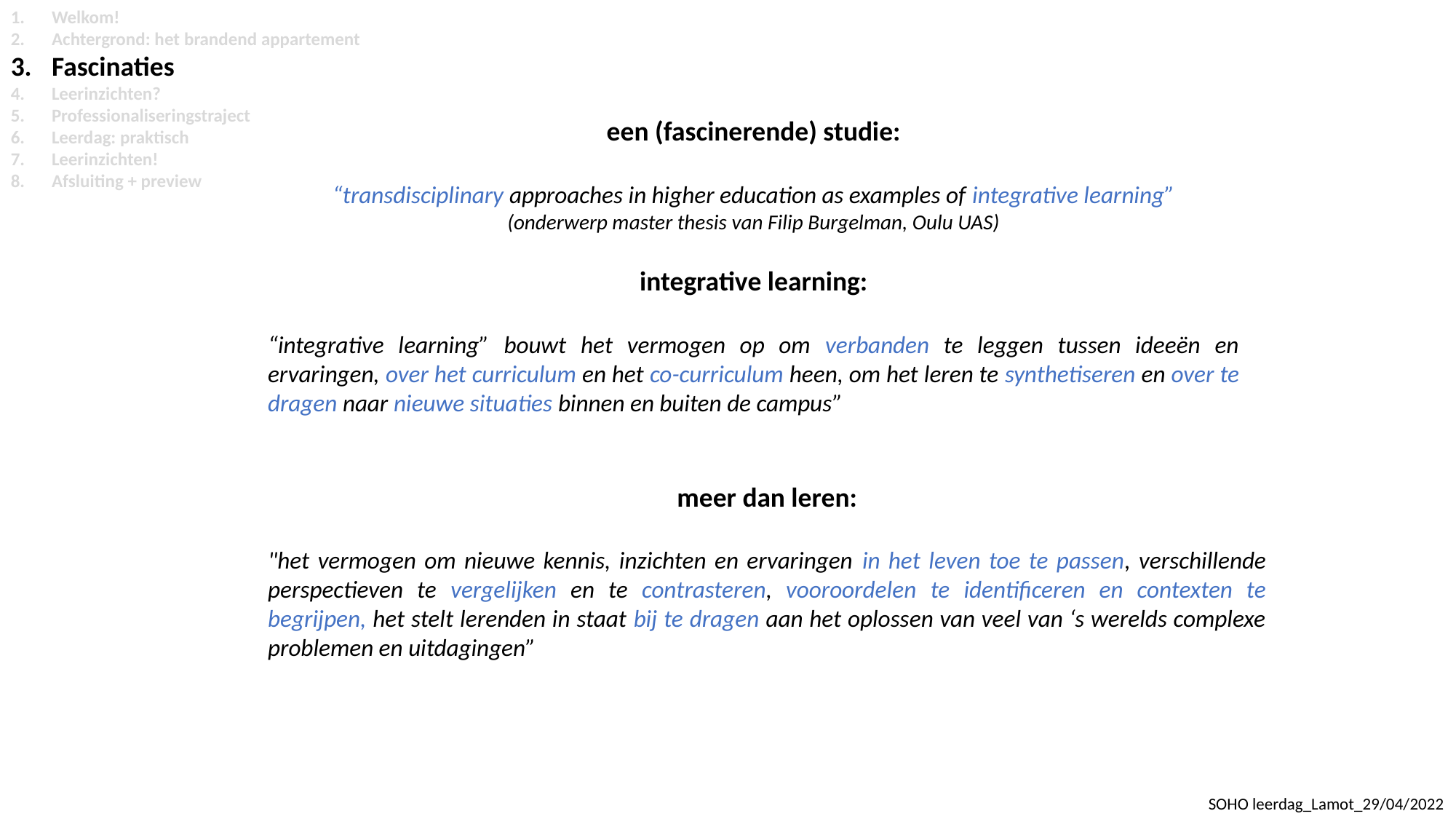

Welkom!
Achtergrond: het brandend appartement
Fascinaties
Leerinzichten?
Professionaliseringstraject
Leerdag: praktisch
Leerinzichten!
Afsluiting + preview
# Fascinaties
een (fascinerende) studie:

“transdisciplinary approaches in higher education as examples of integrative learning”
(onderwerp master thesis van Filip Burgelman, Oulu UAS)
integrative learning:

“integrative learning” bouwt het vermogen op om verbanden te leggen tussen ideeën en ervaringen, over het curriculum en het co-curriculum heen, om het leren te synthetiseren en over te dragen naar nieuwe situaties binnen en buiten de campus”
meer dan leren:

"het vermogen om nieuwe kennis, inzichten en ervaringen in het leven toe te passen, verschillende perspectieven te vergelijken en te contrasteren, vooroordelen te identificeren en contexten te begrijpen, het stelt lerenden in staat bij te dragen aan het oplossen van veel van ‘s werelds complexe problemen en uitdagingen”
SOHO leerdag_Lamot_29/04/2022